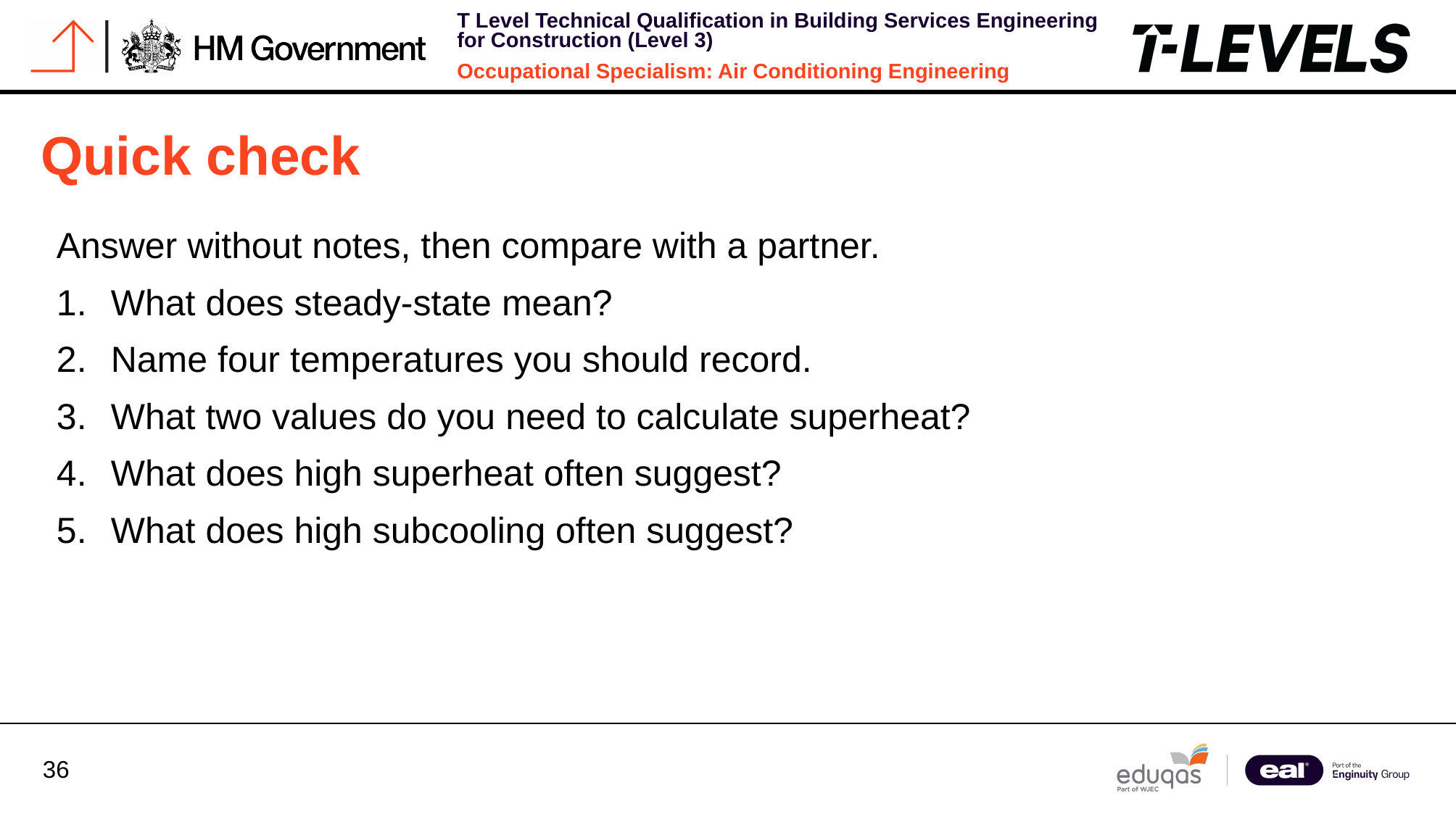

Quick check
Answer without notes, then compare with a partner.
What does steady-state mean?
Name four temperatures you should record.
What two values do you need to calculate superheat?
What does high superheat often suggest?
What does high subcooling often suggest?